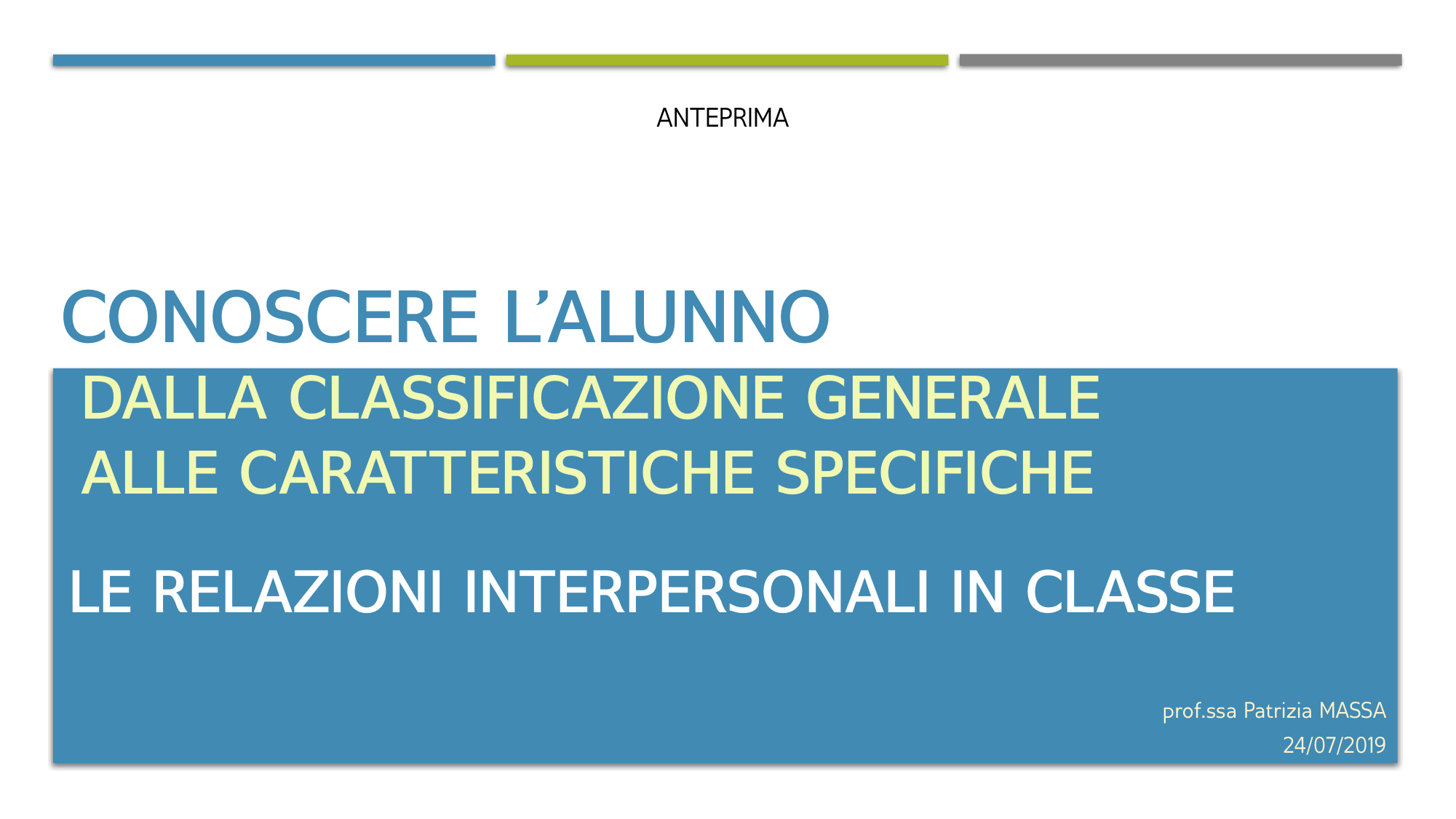

ANTEPRIMA
# CONOSCERE L’ALUNNO DALLA CLASSIFICAZIONE GENERALE ALLE CARATTERISTICHE SPECIFICHE
LE RELAZIONI INTERPERSONALI IN CLASSE

prof.ssa Patrizia Massa
24/07/2019